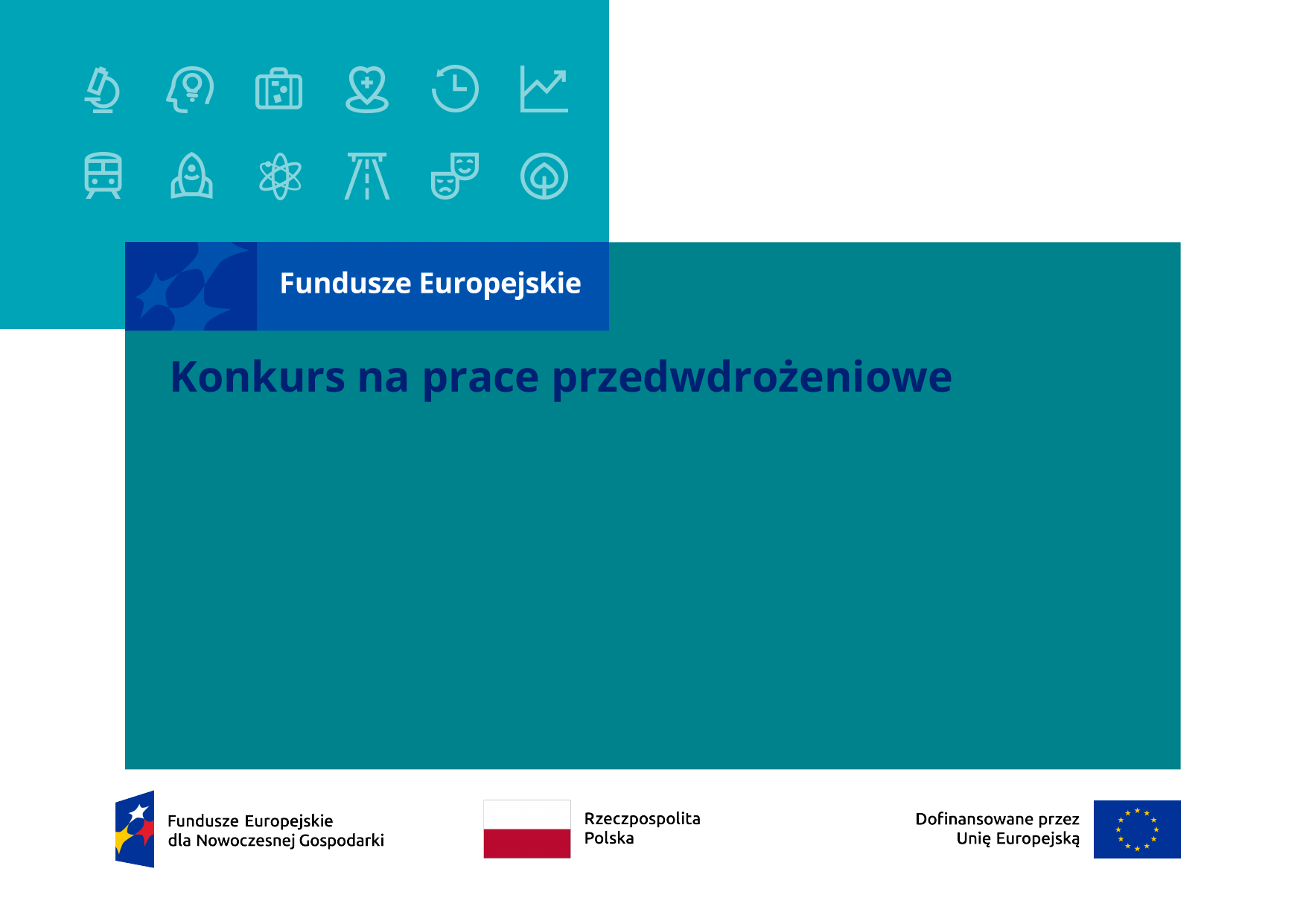

# Konkurs na prace przedwdrożeniowe
Projekt: „Science4Business – Nauka dla biznesu”
Zadanie nr 1: „Inkubator Rozwoju”
Instytut Biotechnologii Przemysłu Rolno-Spożywczego im. prof. W. Dąbrowskiego

 20-02-2026